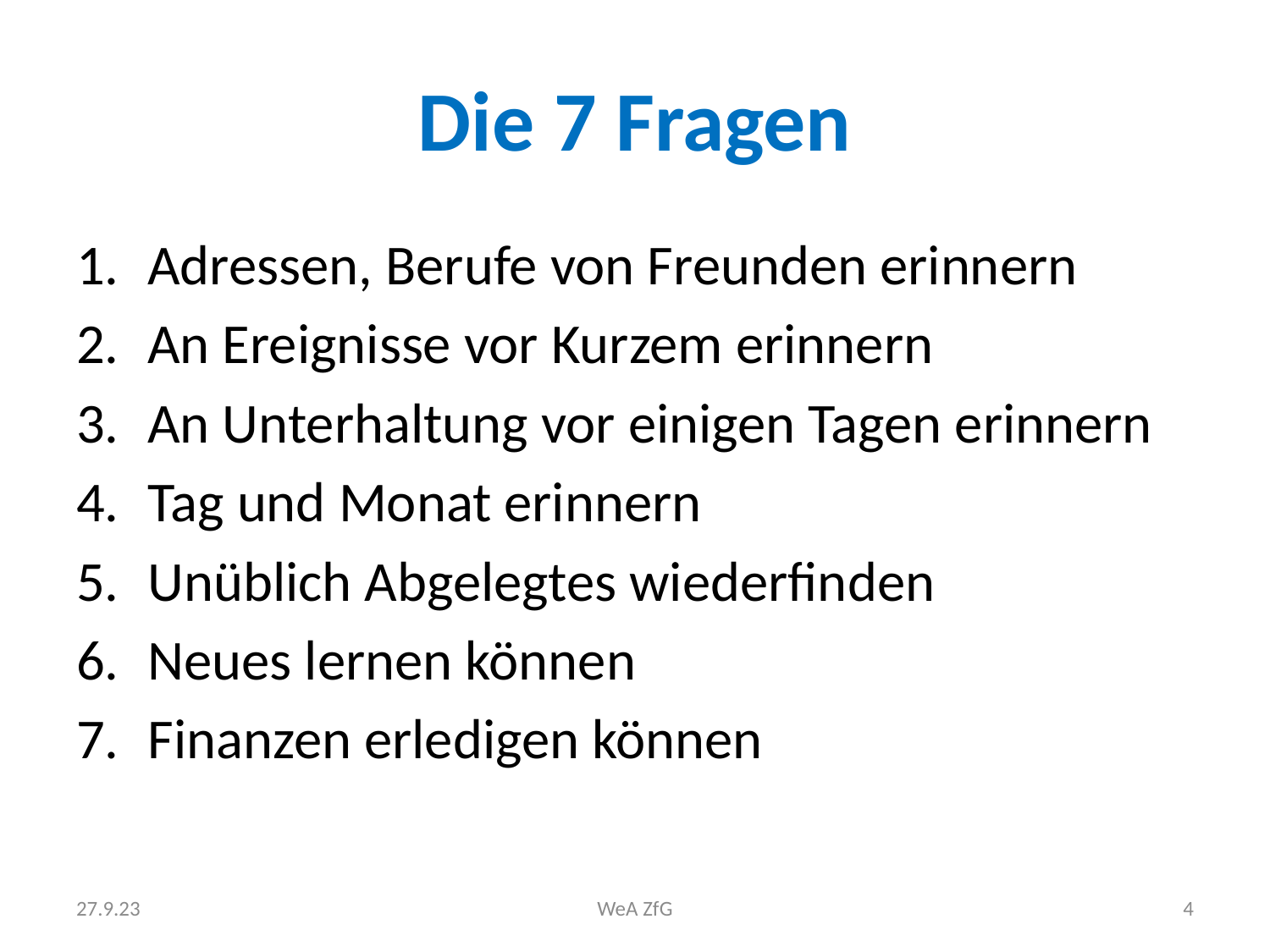

# Die 7 Fragen
Adressen, Berufe von Freunden erinnern
An Ereignisse vor Kurzem erinnern
An Unterhaltung vor einigen Tagen erinnern
Tag und Monat erinnern
Unüblich Abgelegtes wiederfinden
Neues lernen können
Finanzen erledigen können
27.9.23
WeA ZfG
4